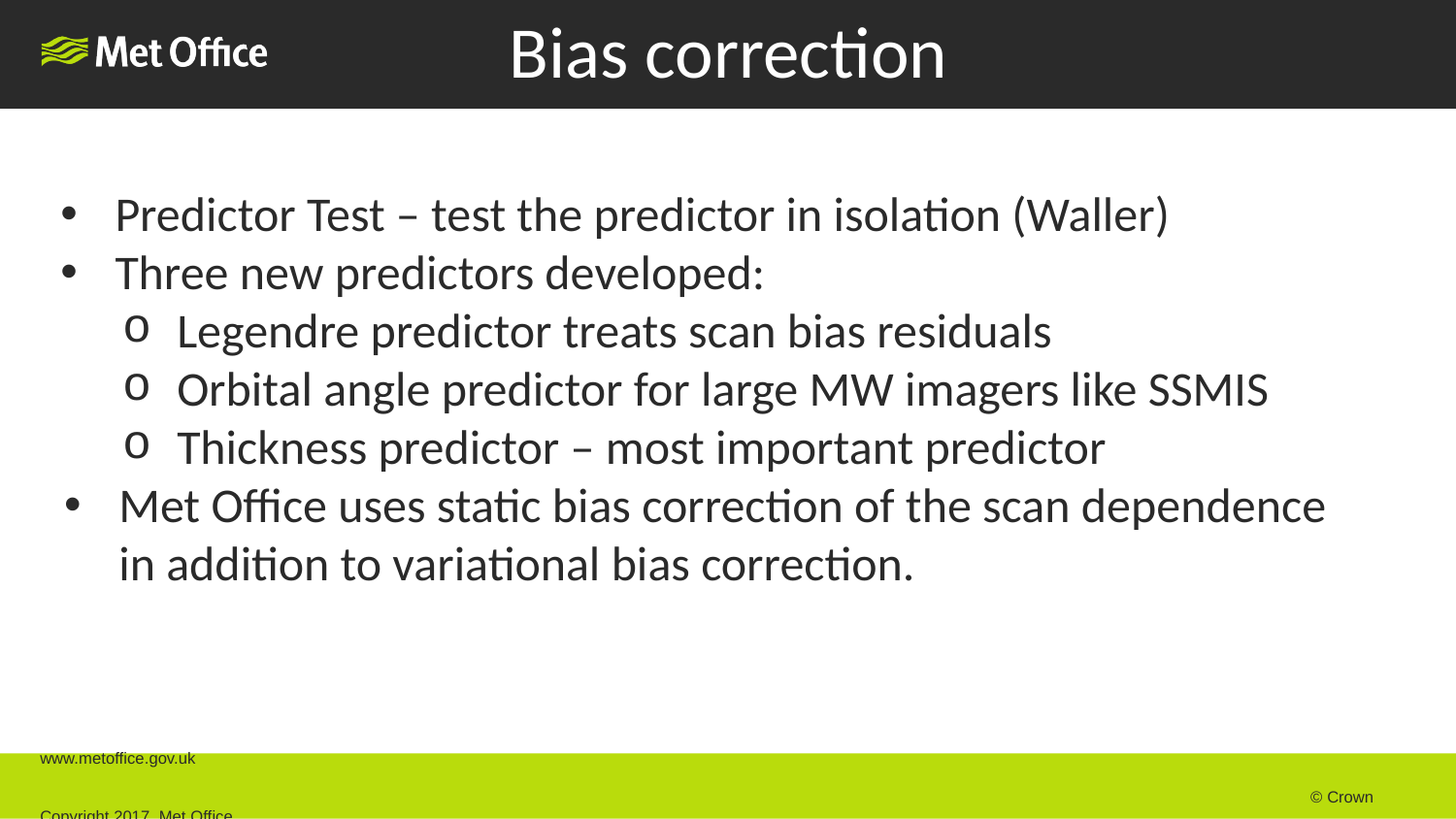

# Bias correction
Predictor Test – test the predictor in isolation (Waller)
Three new predictors developed:
Legendre predictor treats scan bias residuals
Orbital angle predictor for large MW imagers like SSMIS
Thickness predictor – most important predictor
Met Office uses static bias correction of the scan dependence in addition to variational bias correction.
www.metoffice.gov.uk																									                       © Crown Copyright 2017, Met Office